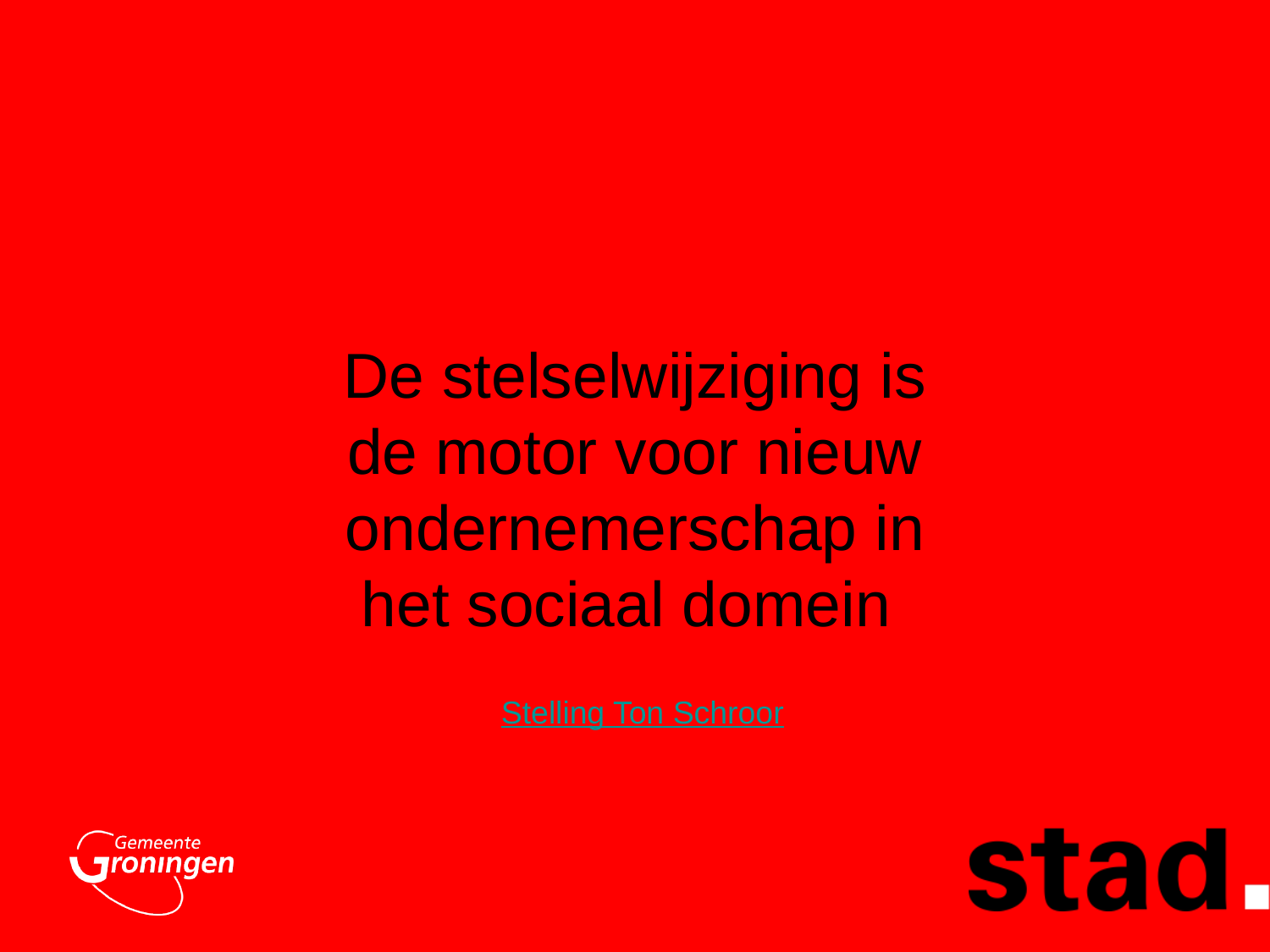

De stelselwijziging is de motor voor nieuw ondernemerschap in het sociaal domein
Stelling Ton Schroor